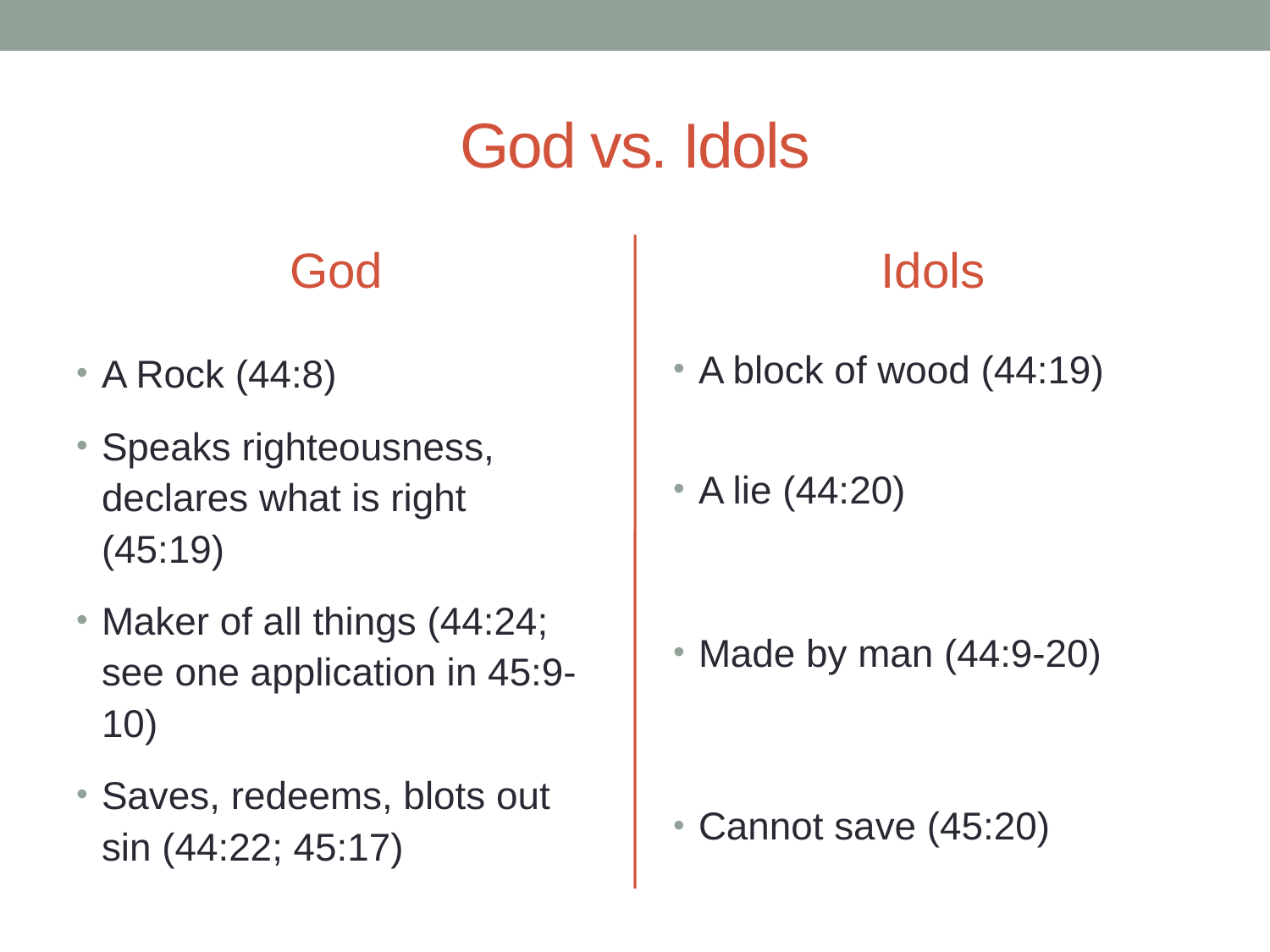

# God vs. Idols
God
Idols
A Rock (44:8)
Speaks righteousness, declares what is right (45:19)
Maker of all things (44:24; see one application in 45:9-10)
Saves, redeems, blots out sin (44:22; 45:17)
A block of wood (44:19)
A lie (44:20)
Made by man (44:9-20)
Cannot save (45:20)